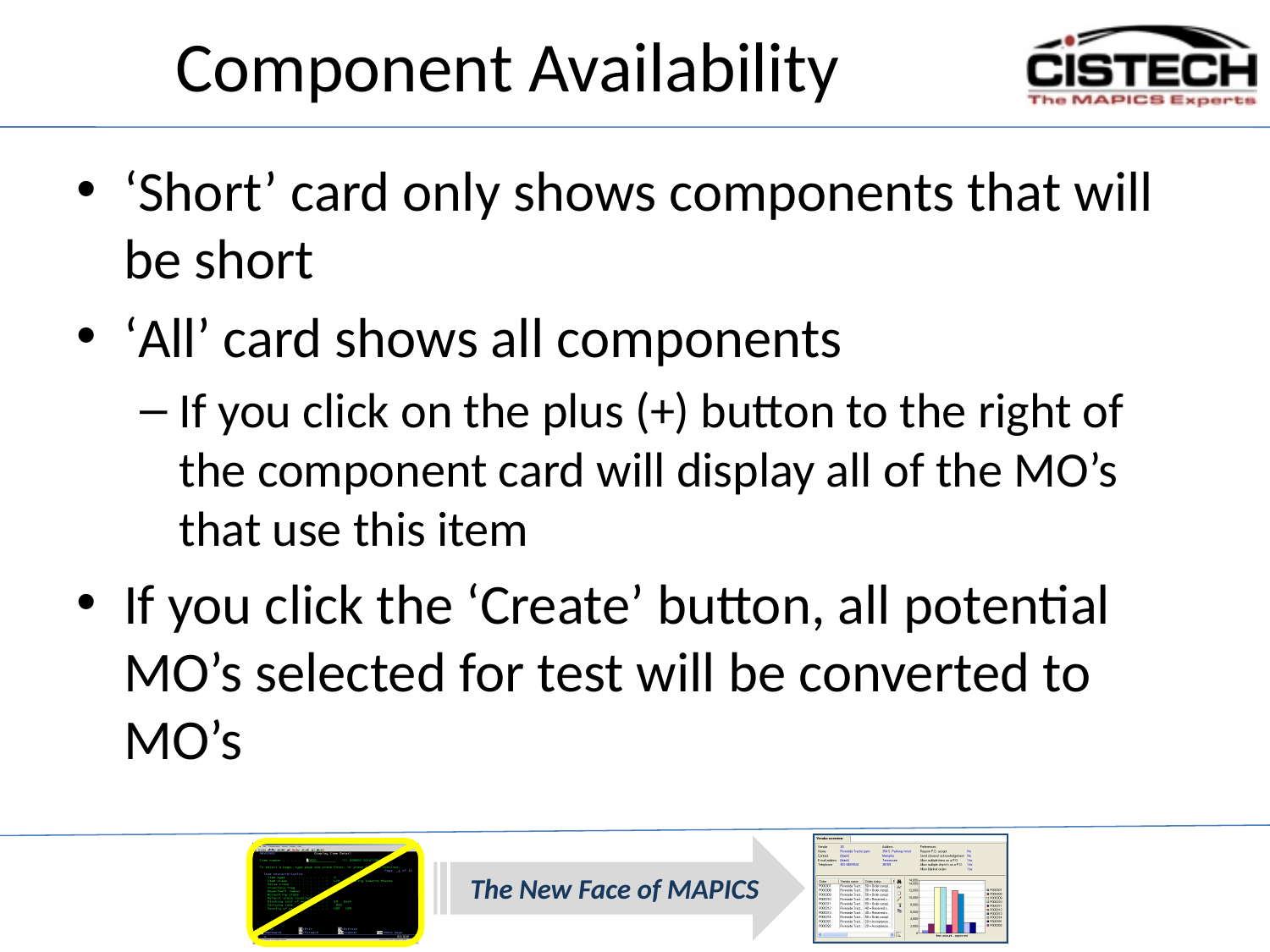

# Component Availability
‘Short’ card only shows components that will be short
‘All’ card shows all components
If you click on the plus (+) button to the right of the component card will display all of the MO’s that use this item
If you click the ‘Create’ button, all potential MO’s selected for test will be converted to MO’s